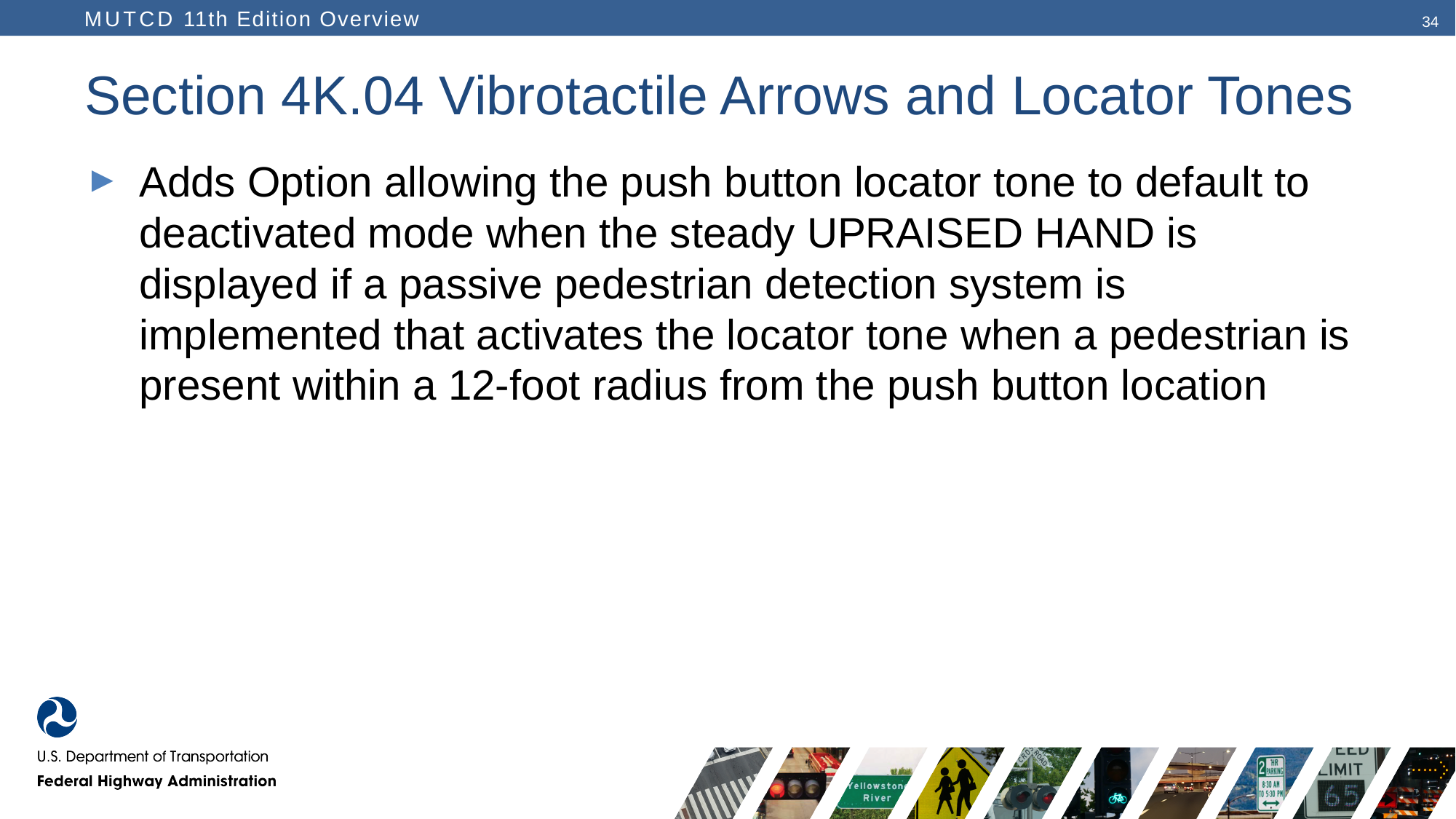

# Section 4K.04 Vibrotactile Arrows and Locator Tones
Adds Option allowing the push button locator tone to default to deactivated mode when the steady UPRAISED HAND is displayed if a passive pedestrian detection system is implemented that activates the locator tone when a pedestrian is present within a 12-foot radius from the push button location